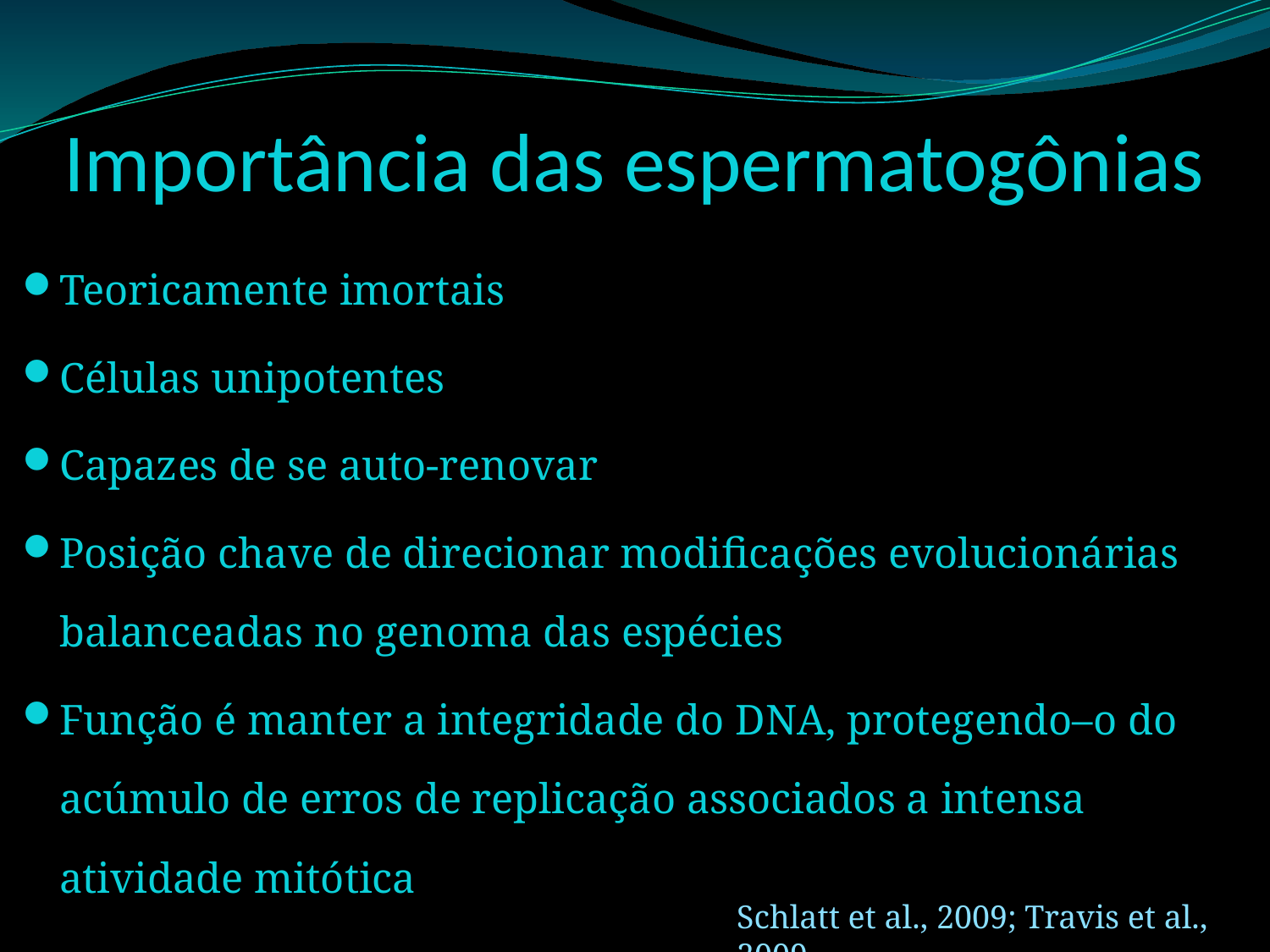

# Importância das espermatogônias
Teoricamente imortais
Células unipotentes
Capazes de se auto-renovar
Posição chave de direcionar modificações evolucionárias balanceadas no genoma das espécies
Função é manter a integridade do DNA, protegendo–o do acúmulo de erros de replicação associados a intensa atividade mitótica
Schlatt et al., 2009; Travis et al., 2009